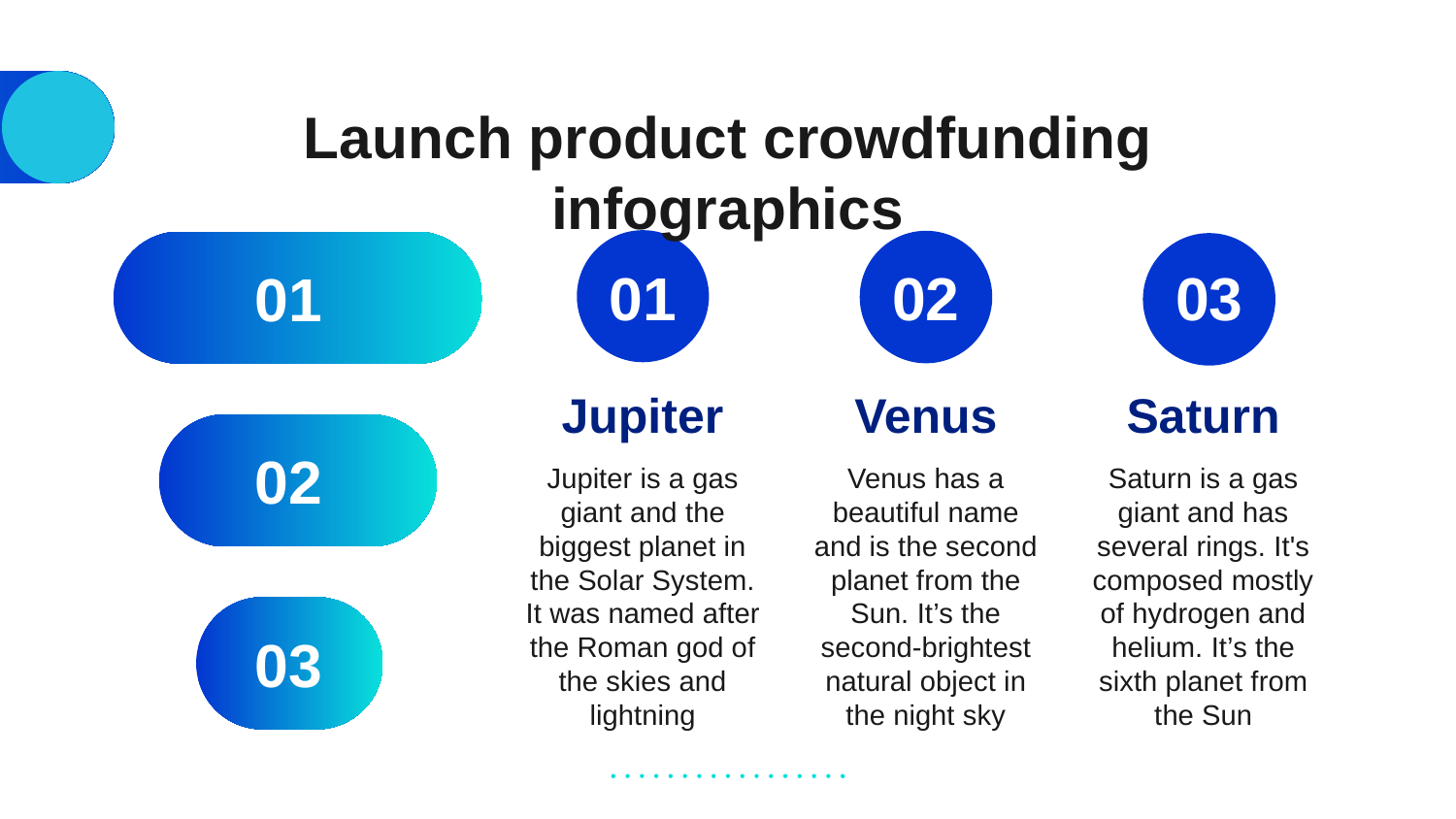

# Launch product crowdfunding infographics

01
02
03
01
Jupiter
Jupiter is a gas giant and the biggest planet in the Solar System. It was named after the Roman god of the skies and lightning
Venus
Venus has a beautiful name and is the second planet from the Sun. It’s the second-brightest natural object in the night sky
Saturn
Saturn is a gas giant and has several rings. It's composed mostly of hydrogen and helium. It’s the sixth planet from the Sun

02

03